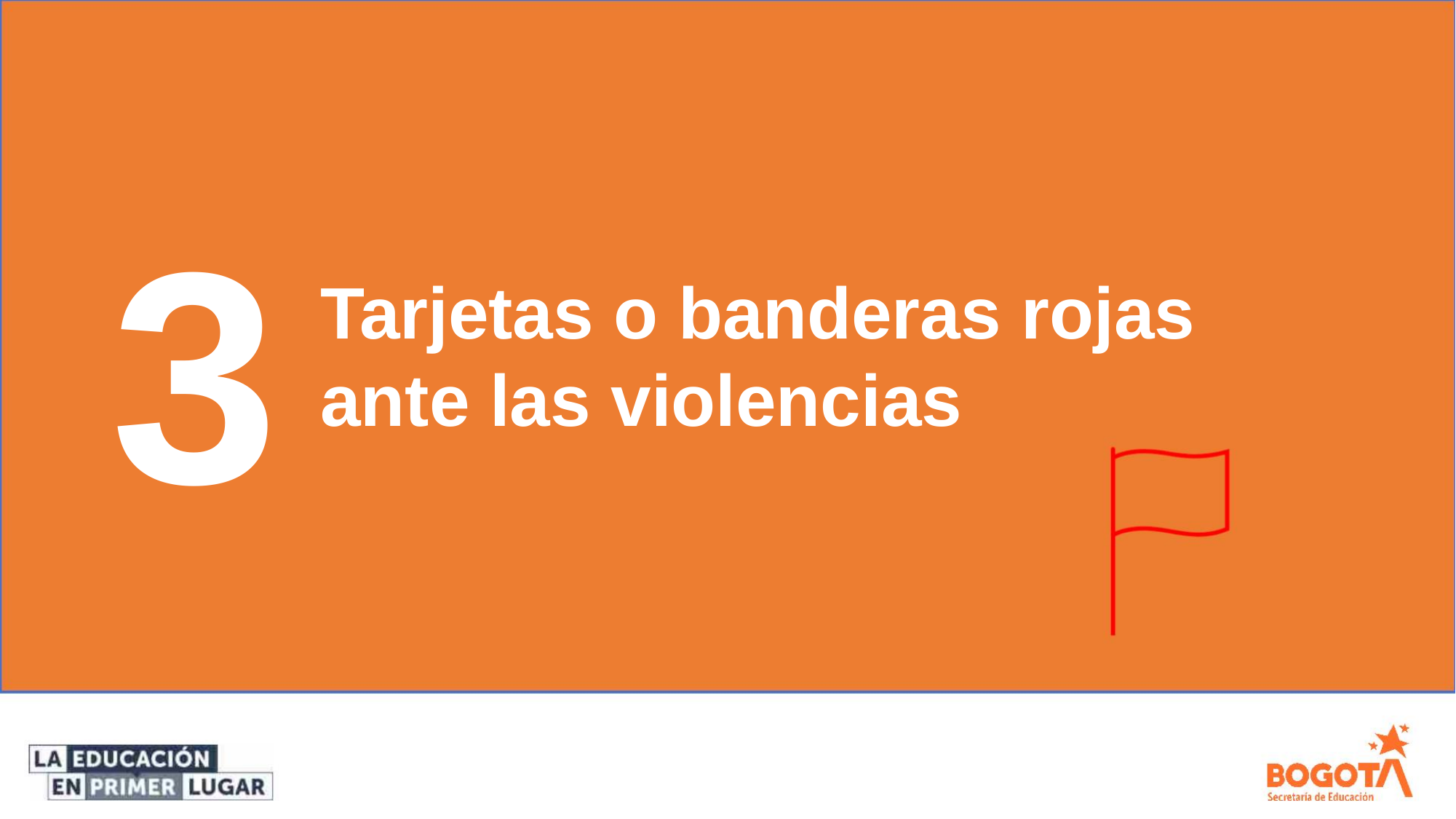

3
Tarjetas o banderas rojas
ante las violencias